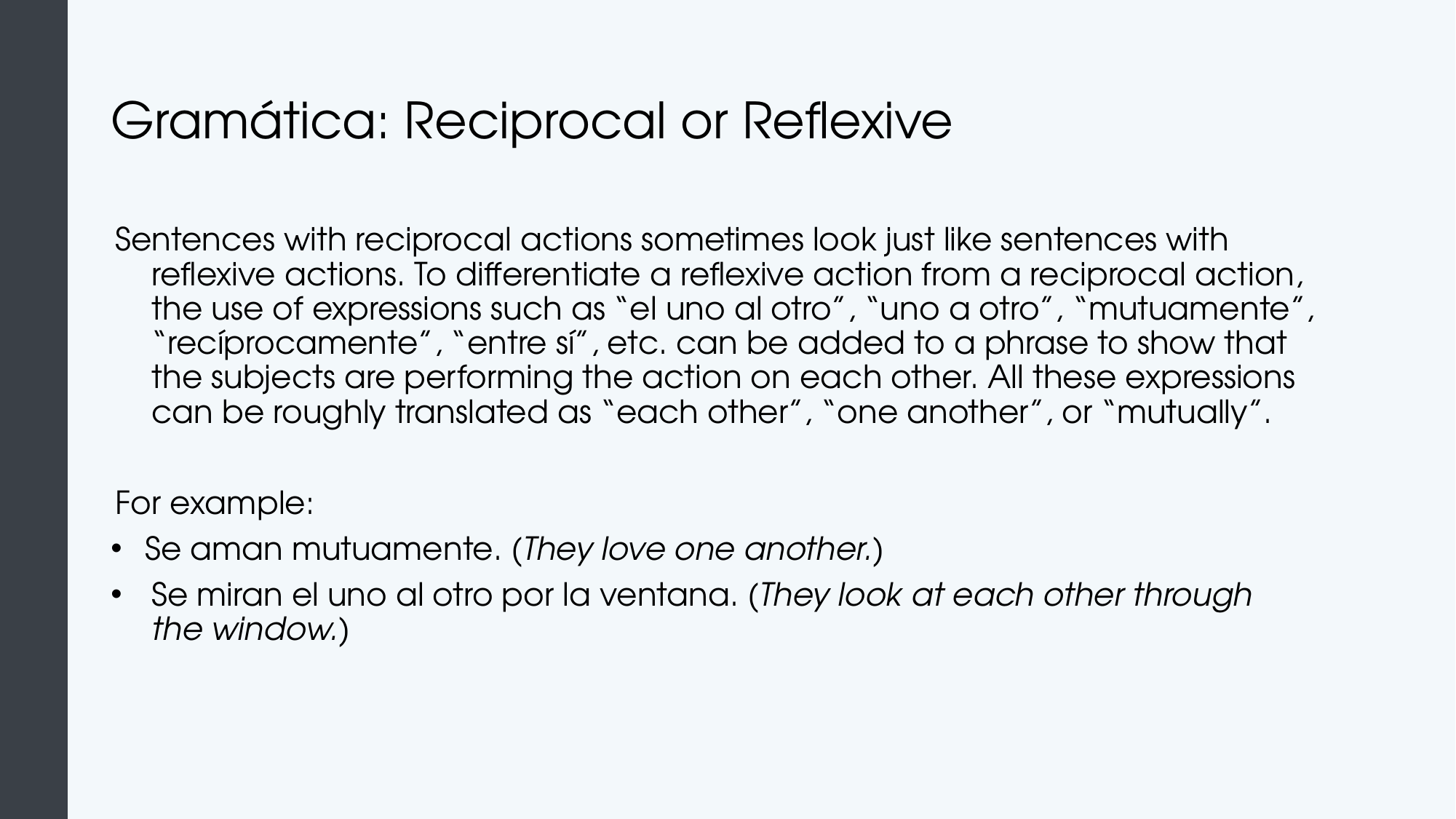

# Gramática: Reciprocal or Reflexive
Sentences with reciprocal actions sometimes look just like sentences with reflexive actions. To differentiate a reflexive action from a reciprocal action, the use of expressions such as “el uno al otro”, “uno a otro”, “mutuamente”, “recíprocamente”, “entre sí”, etc. can be added to a phrase to show that the subjects are performing the action on each other. All these expressions can be roughly translated as “each other”, “one another”, or “mutually”.

For example:
Se aman mutuamente. (They love one another.)
Se miran el uno al otro por la ventana. (They look at each other through the window.)